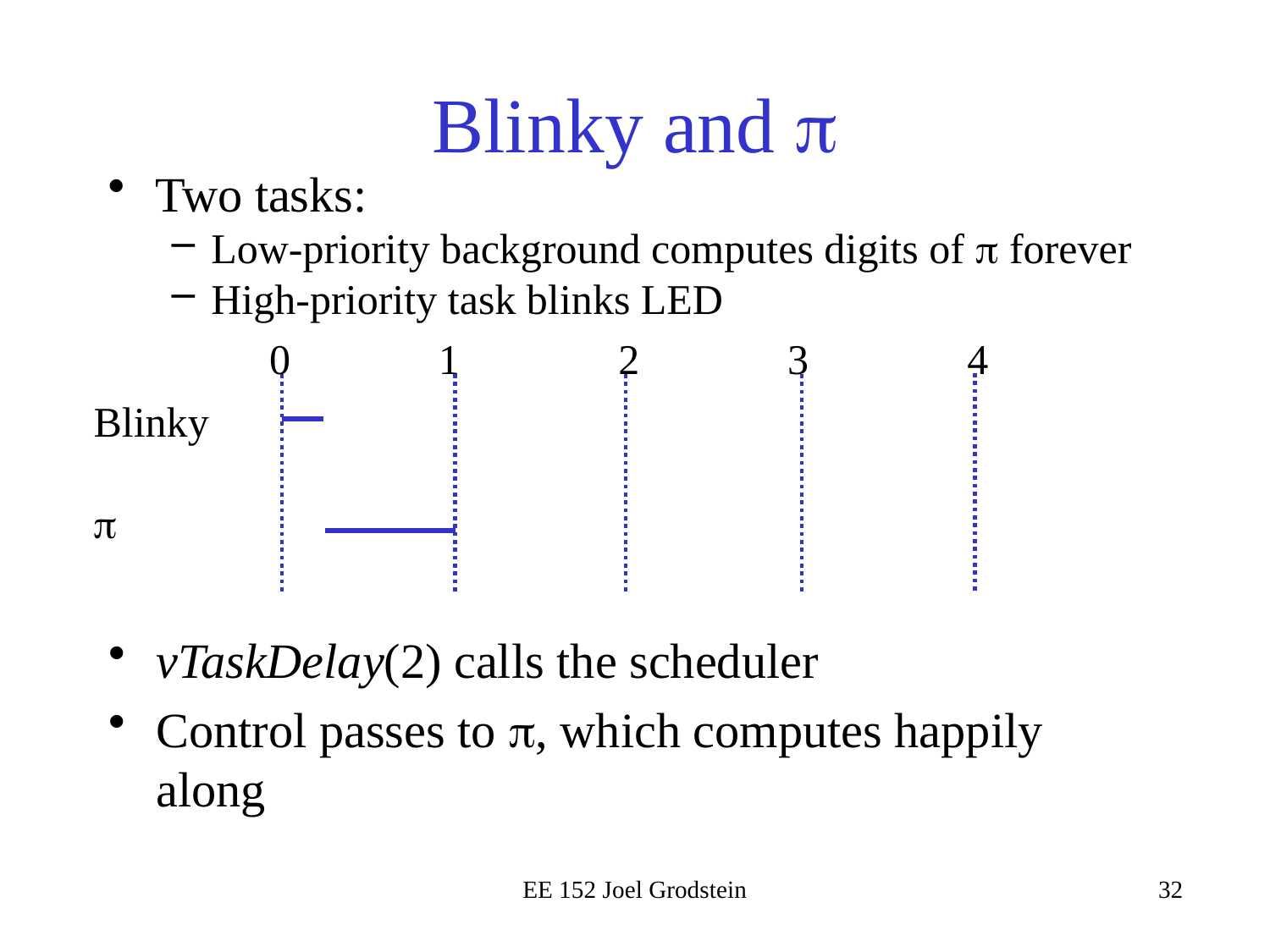

# Blinky and π
Two tasks:
Low-priority background computes digits of π forever
High-priority task blinks LED
0              1               2              3               4
Blinky

π
vTaskDelay(2) calls the scheduler
Control passes to π, which computes happily along

EE 152 Joel Grodstein